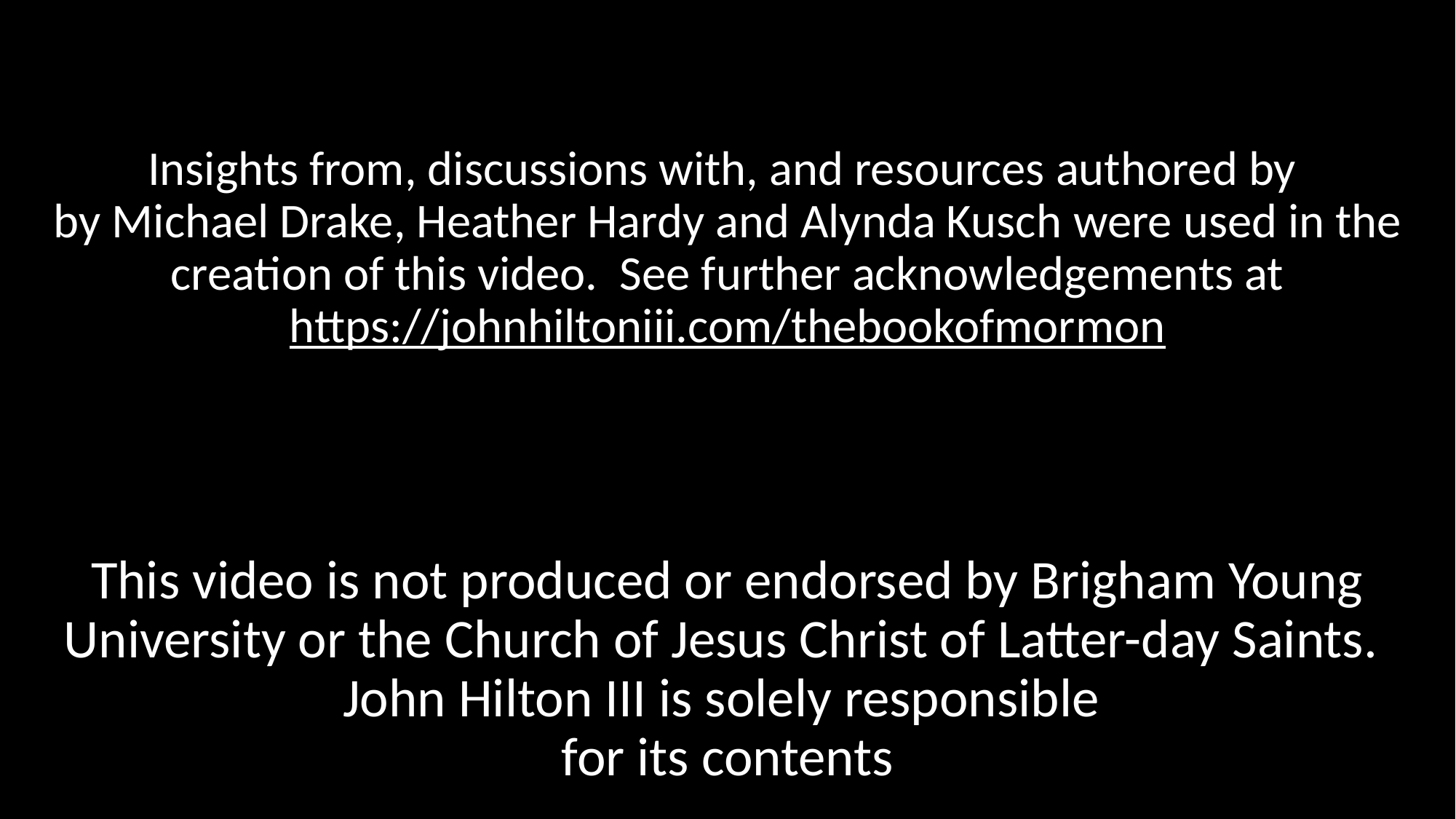

Insights from, discussions with, and resources authored by
by Michael Drake, Heather Hardy and Alynda Kusch were used in the creation of this video.  See further acknowledgements at https://johnhiltoniii.com/thebookofmormon
# This video is not produced or endorsed by Brigham Young University or the Church of Jesus Christ of Latter-day Saints. John Hilton III is solely responsible for its contents